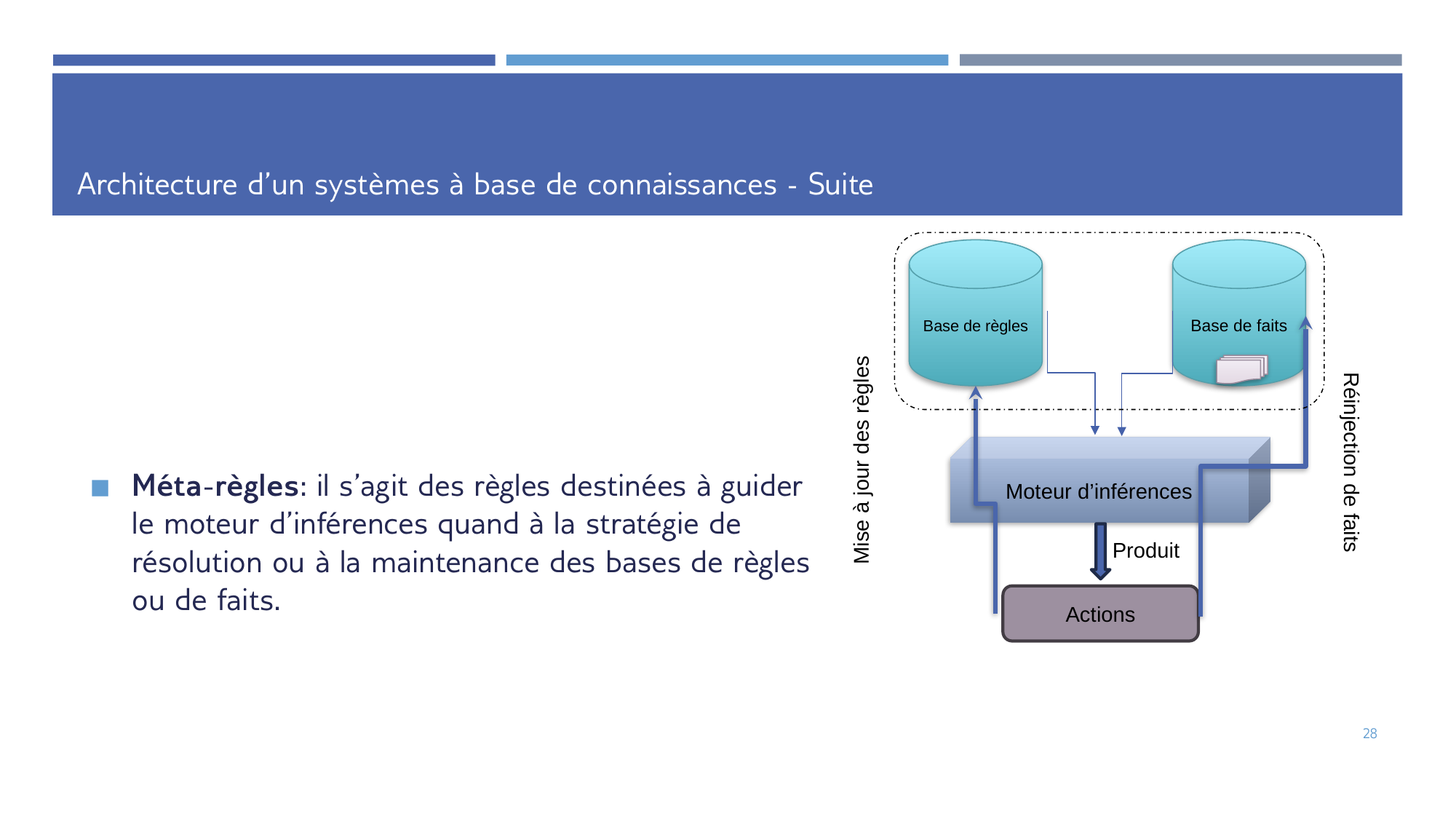

# Architecture d’un systèmes à base de connaissances - Suite

Base de règles
Base de faits

Méta-règles: il s’agit des règles destinées à guider le moteur d’inférences quand à la stratégie de résolution ou à la maintenance des bases de règles ou de faits.

Mise à jour des règles
Moteur d’inférences
Réinjection de faits

Produit
Actions
28